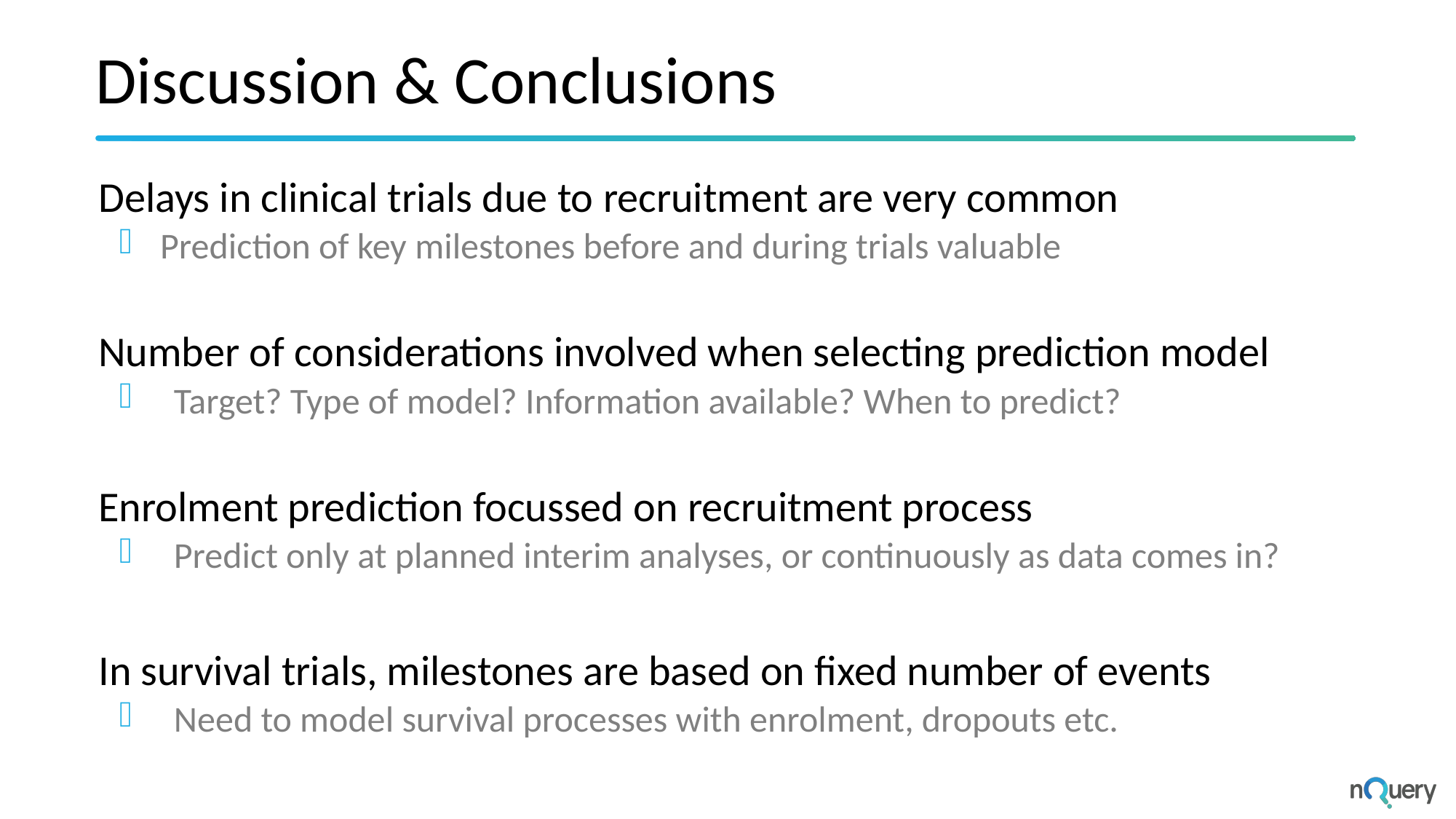

# Discussion & Conclusions
Delays in clinical trials due to recruitment are very common
Prediction of key milestones before and during trials valuable
Number of considerations involved when selecting prediction model
Target? Type of model? Information available? When to predict?
Enrolment prediction focussed on recruitment process
Predict only at planned interim analyses, or continuously as data comes in?

In survival trials, milestones are based on fixed number of events
Need to model survival processes with enrolment, dropouts etc.